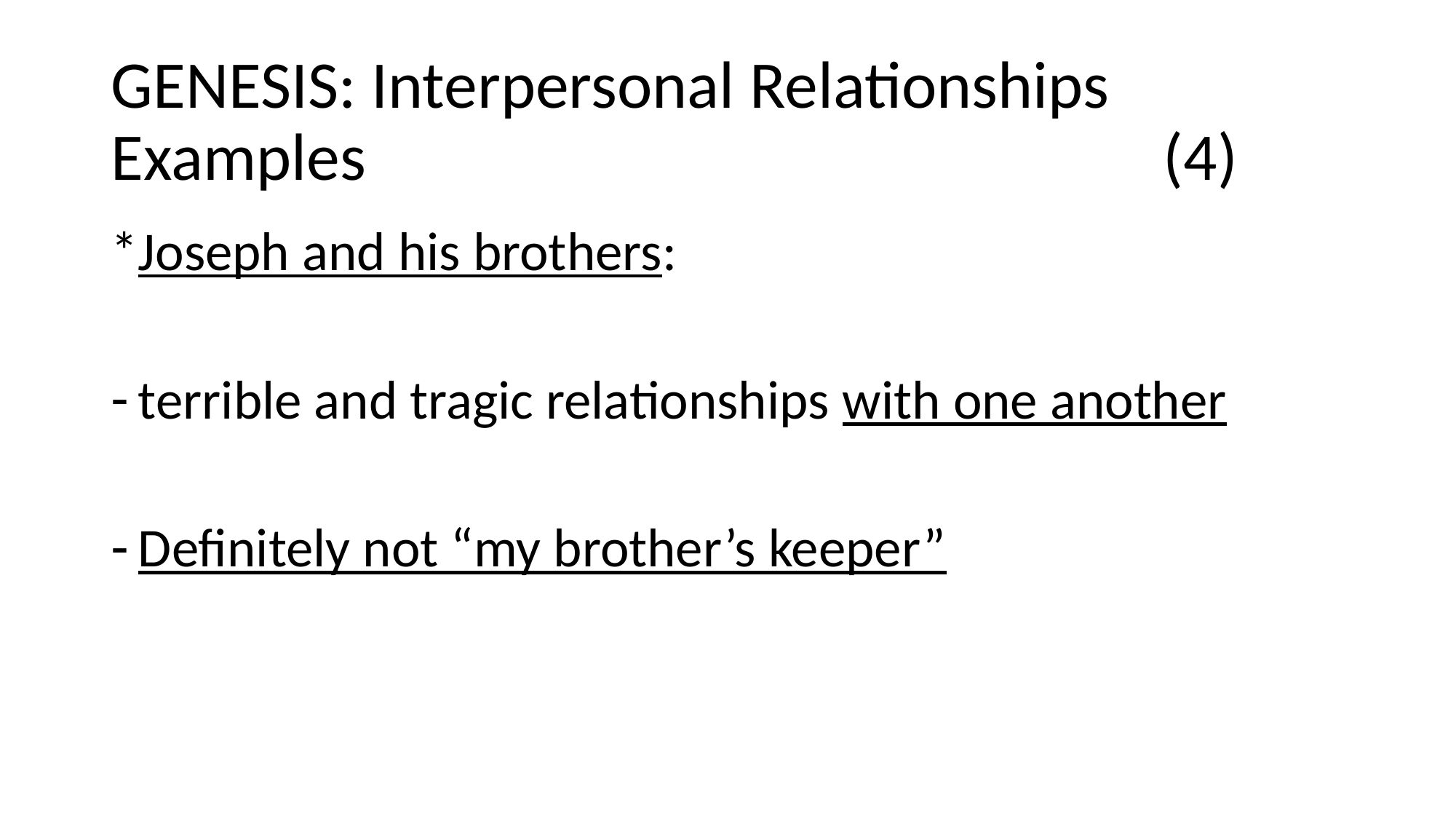

# GENESIS: Interpersonal Relationships Examples                                                     (4)
*Joseph and his brothers:

terrible and tragic relationships with one another

Definitely not “my brother’s keeper”